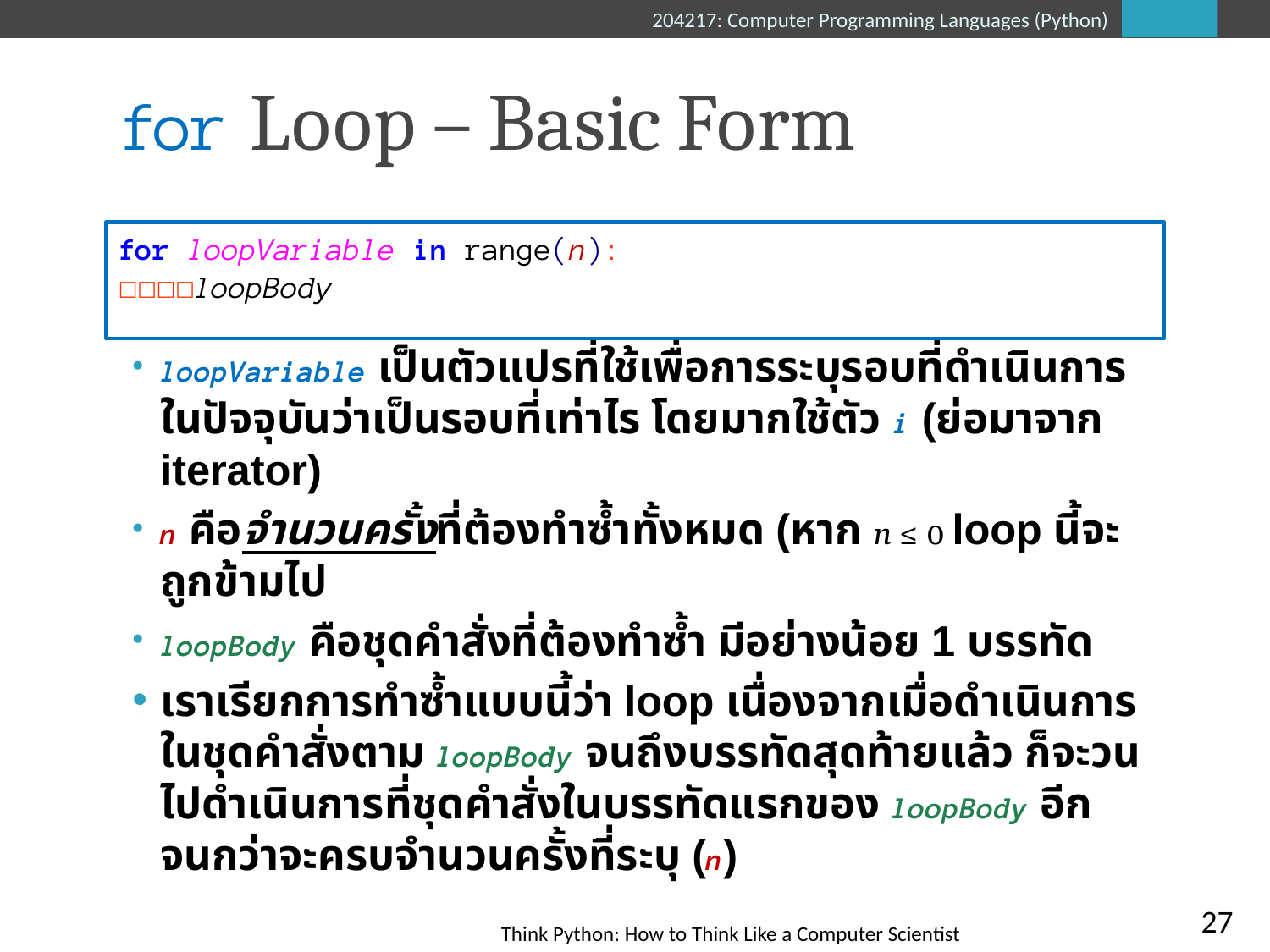

# for Loop – Basic Form

loopVariable เป็นตัวแปรที่ใช้เพื่อการระบุรอบที่ดำเนินการในปัจจุบันว่าเป็นรอบที่เท่าไร โดยมากใช้ตัว i (ย่อมาจาก iterator)
n คือจำนวนครั้งที่ต้องทำซ้ำทั้งหมด (หาก n ≤ 0 loop นี้จะถูกข้ามไป
loopBody คือชุดคำสั่งที่ต้องทำซ้ำ มีอย่างน้อย 1 บรรทัด
เราเรียกการทำซ้ำแบบนี้ว่า loop เนื่องจากเมื่อดำเนินการในชุดคำสั่งตาม loopBody จนถึงบรรทัดสุดท้ายแล้ว ก็จะวนไปดำเนินการที่ชุดคำสั่งในบรรทัดแรกของ loopBody อีกจนกว่าจะครบจำนวนครั้งที่ระบุ (n)

for loopVariable in range(n):
☐☐☐☐loopBody
27
Think Python: How to Think Like a Computer Scientist